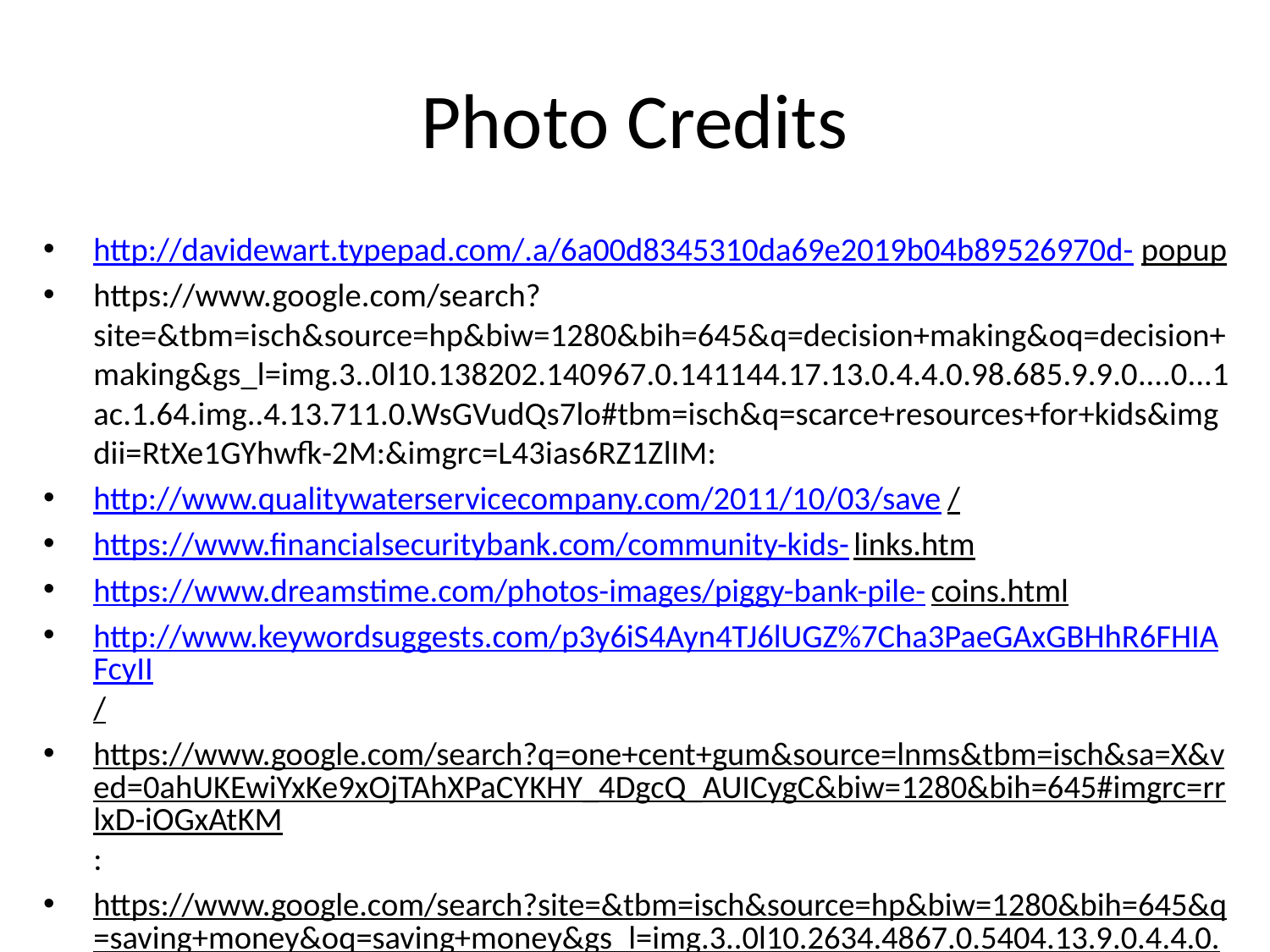

# Photo Credits
http://davidewart.typepad.com/.a/6a00d8345310da69e2019b04b89526970d-popup
https://www.google.com/search?site=&tbm=isch&source=hp&biw=1280&bih=645&q=decision+making&oq=decision+making&gs_l=img.3..0l10.138202.140967.0.141144.17.13.0.4.4.0.98.685.9.9.0....0...1ac.1.64.img..4.13.711.0.WsGVudQs7lo#tbm=isch&q=scarce+resources+for+kids&imgdii=RtXe1GYhwfk-2M:&imgrc=L43ias6RZ1ZlIM:
http://www.qualitywaterservicecompany.com/2011/10/03/save/
https://www.financialsecuritybank.com/community-kids-links.htm
https://www.dreamstime.com/photos-images/piggy-bank-pile-coins.html
http://www.keywordsuggests.com/p3y6iS4Ayn4TJ6lUGZ%7Cha3PaeGAxGBHhR6FHIAFcyII/
https://www.google.com/search?q=one+cent+gum&source=lnms&tbm=isch&sa=X&ved=0ahUKEwiYxKe9xOjTAhXPaCYKHY_4DgcQ_AUICygC&biw=1280&bih=645#imgrc=rrlxD-iOGxAtKM:
https://www.google.com/search?site=&tbm=isch&source=hp&biw=1280&bih=645&q=saving+money&oq=saving+money&gs_l=img.3..0l10.2634.4867.0.5404.13.9.0.4.4.0.164.686.7j1.8.0....0...1ac.1.64.img..1.12.707.0.gaaeIuiVPCE#imgrc=HWU7qtDL1A0jCM: